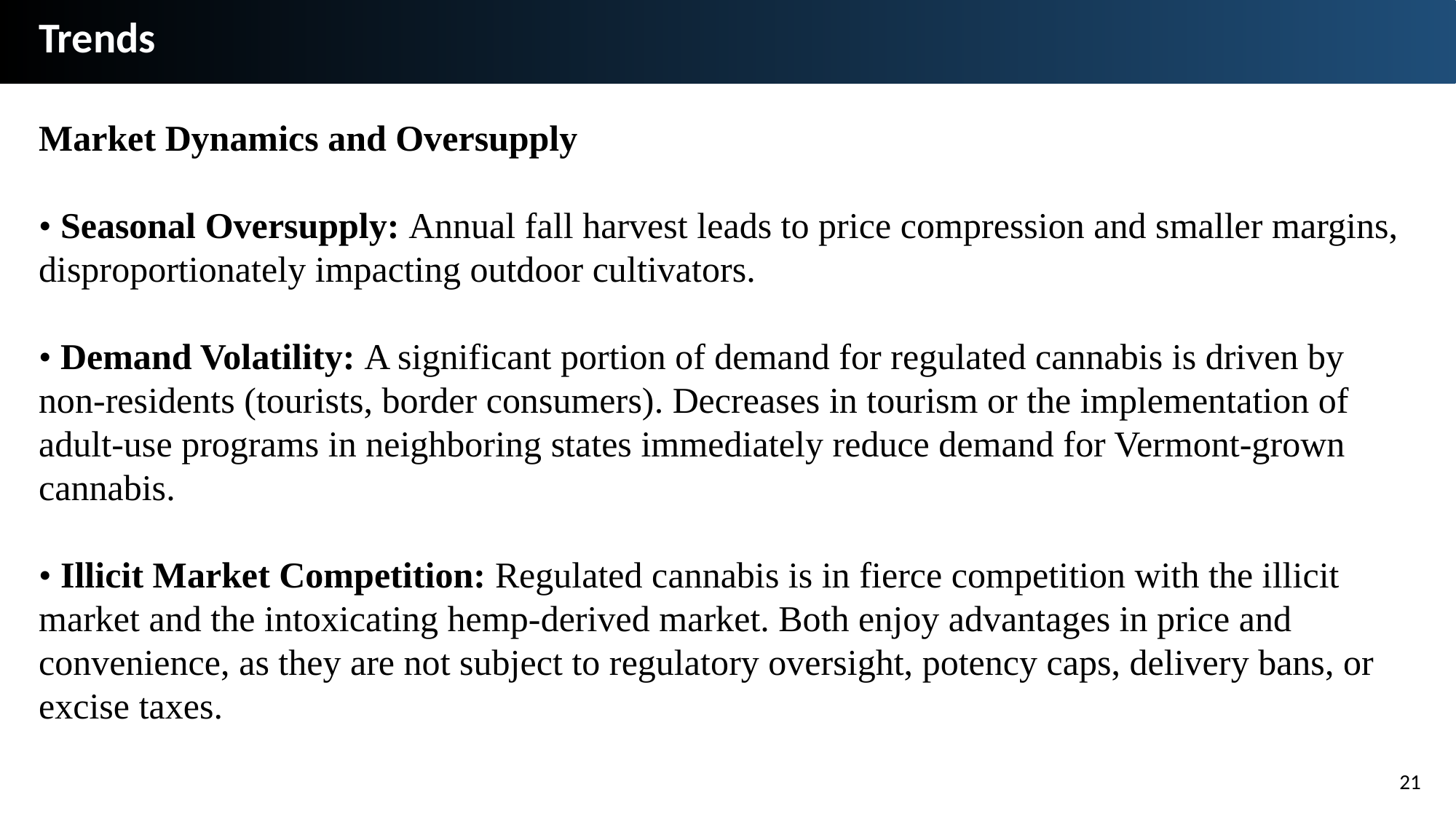

Trends
Market Dynamics and Oversupply

• Seasonal Oversupply: Annual fall harvest leads to price compression and smaller margins, disproportionately impacting outdoor cultivators.

• Demand Volatility: A significant portion of demand for regulated cannabis is driven by non-residents (tourists, border consumers). Decreases in tourism or the implementation of adult-use programs in neighboring states immediately reduce demand for Vermont-grown cannabis.

• Illicit Market Competition: Regulated cannabis is in fierce competition with the illicit market and the intoxicating hemp-derived market. Both enjoy advantages in price and convenience, as they are not subject to regulatory oversight, potency caps, delivery bans, or excise taxes.
21